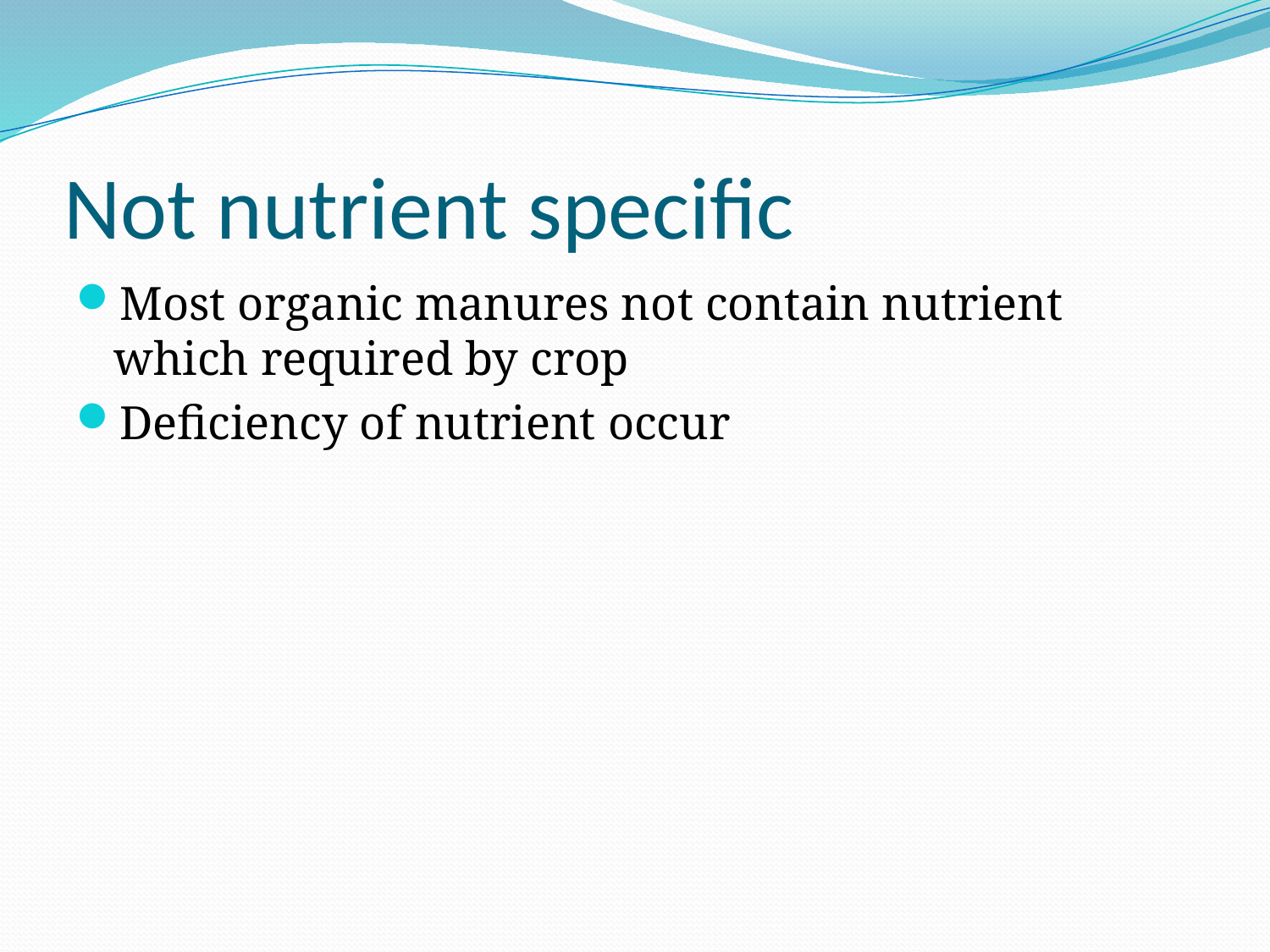

# Not nutrient specific
Most organic manures not contain nutrient which required by crop
Deficiency of nutrient occur